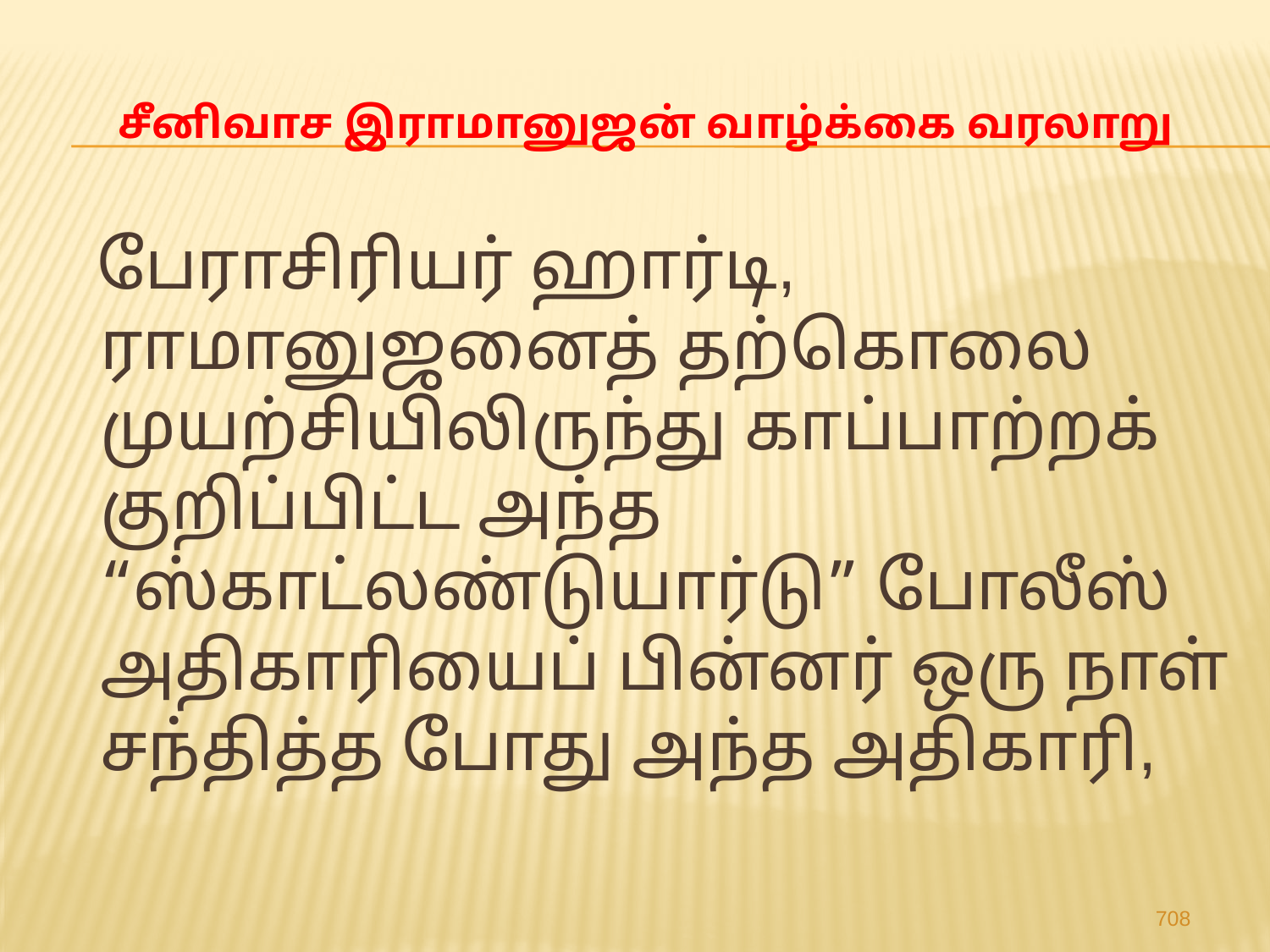

# சீனிவாச இராமானுஜன் வாழ்க்கை வரலாறு
   பேராசிரியர் ஹார்டி, ராமானுஜனைத் தற்கொலை முயற்சியிலிருந்து காப்பாற்றக் குறிப்பிட்ட அந்த “ஸ்காட்லண்டுயார்டு” போலீஸ் அதிகாரியைப் பின்னர் ஒரு நாள் சந்தித்த போது அந்த அதிகாரி,

708